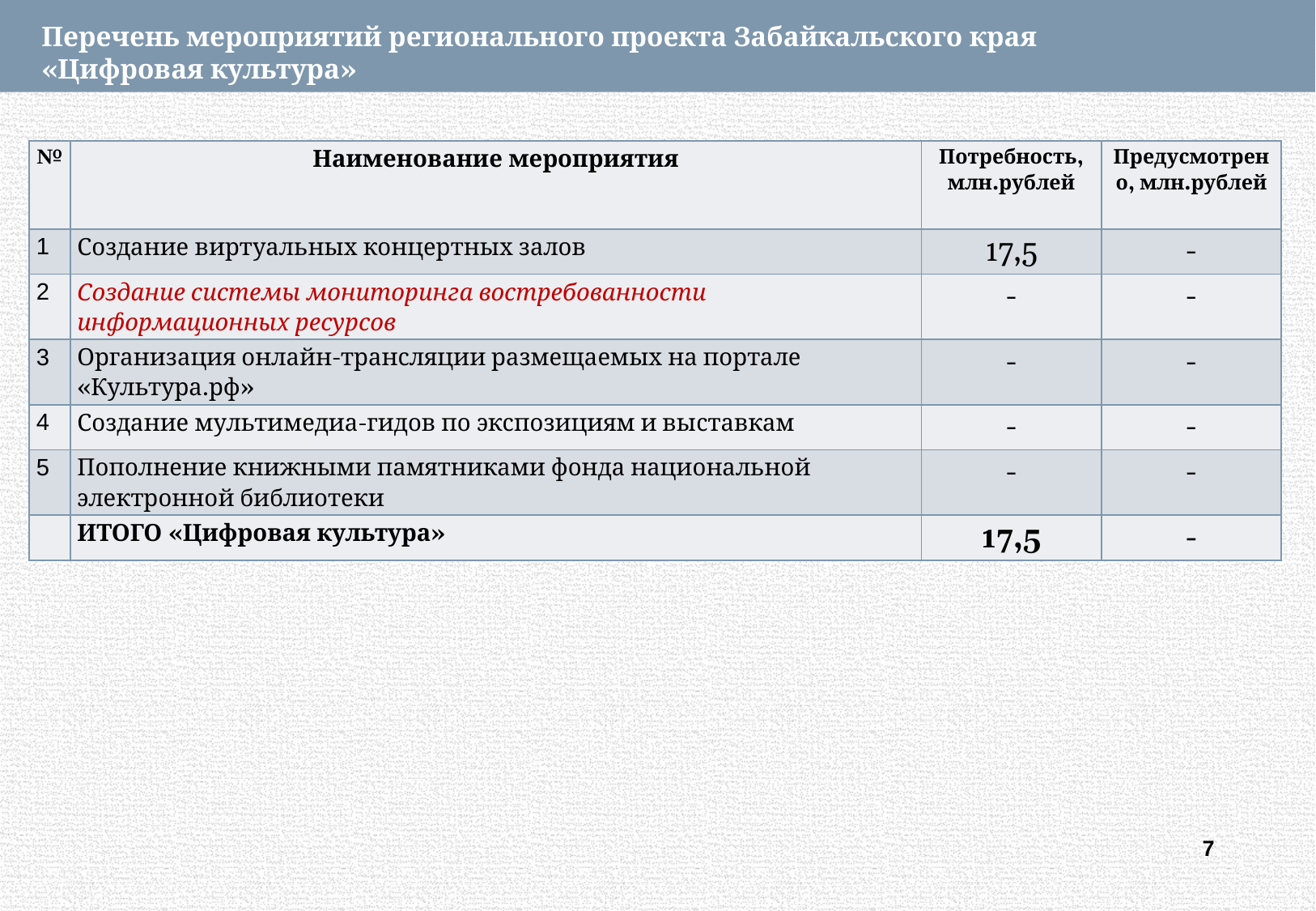

Перечень мероприятий регионального проекта Забайкальского края
«Цифровая культура»
| № | Наименование мероприятия | Потребность, млн.рублей | Предусмотрено, млн.рублей |
| --- | --- | --- | --- |
| 1 | Создание виртуальных концертных залов | 17,5 | - |
| 2 | Создание системы мониторинга востребованности информационных ресурсов | - | - |
| 3 | Организация онлайн-трансляции размещаемых на портале «Культура.рф» | - | - |
| 4 | Создание мультимедиа-гидов по экспозициям и выставкам | - | - |
| 5 | Пополнение книжными памятниками фонда национальной электронной библиотеки | - | - |
|  | ИТОГО «Цифровая культура» | 17,5 | - |
7